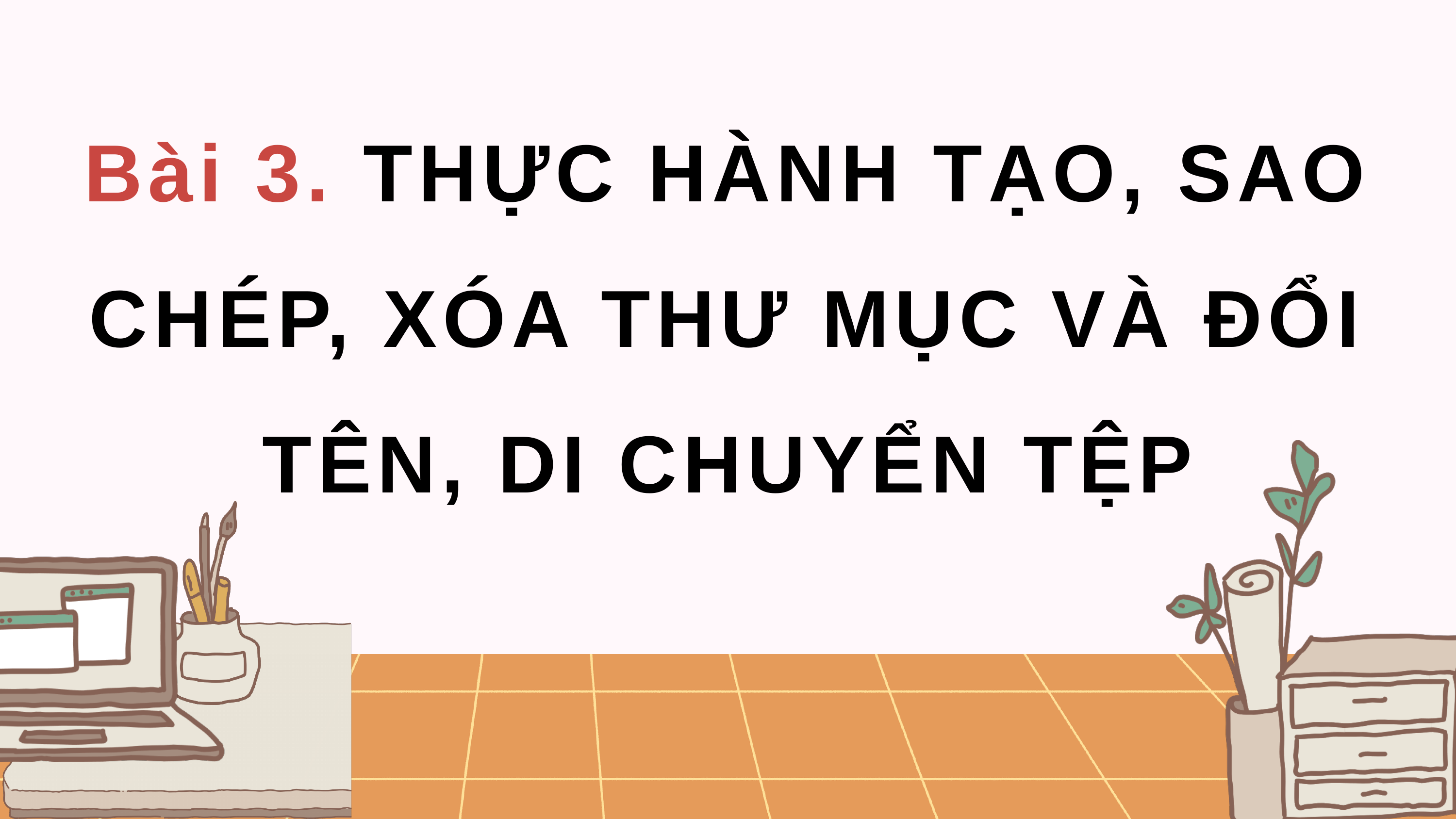

Bài 3. THỰC HÀNH TẠO, SAO CHÉP, XÓA THƯ MỤC VÀ ĐỔI TÊN, DI CHUYỂN TỆP